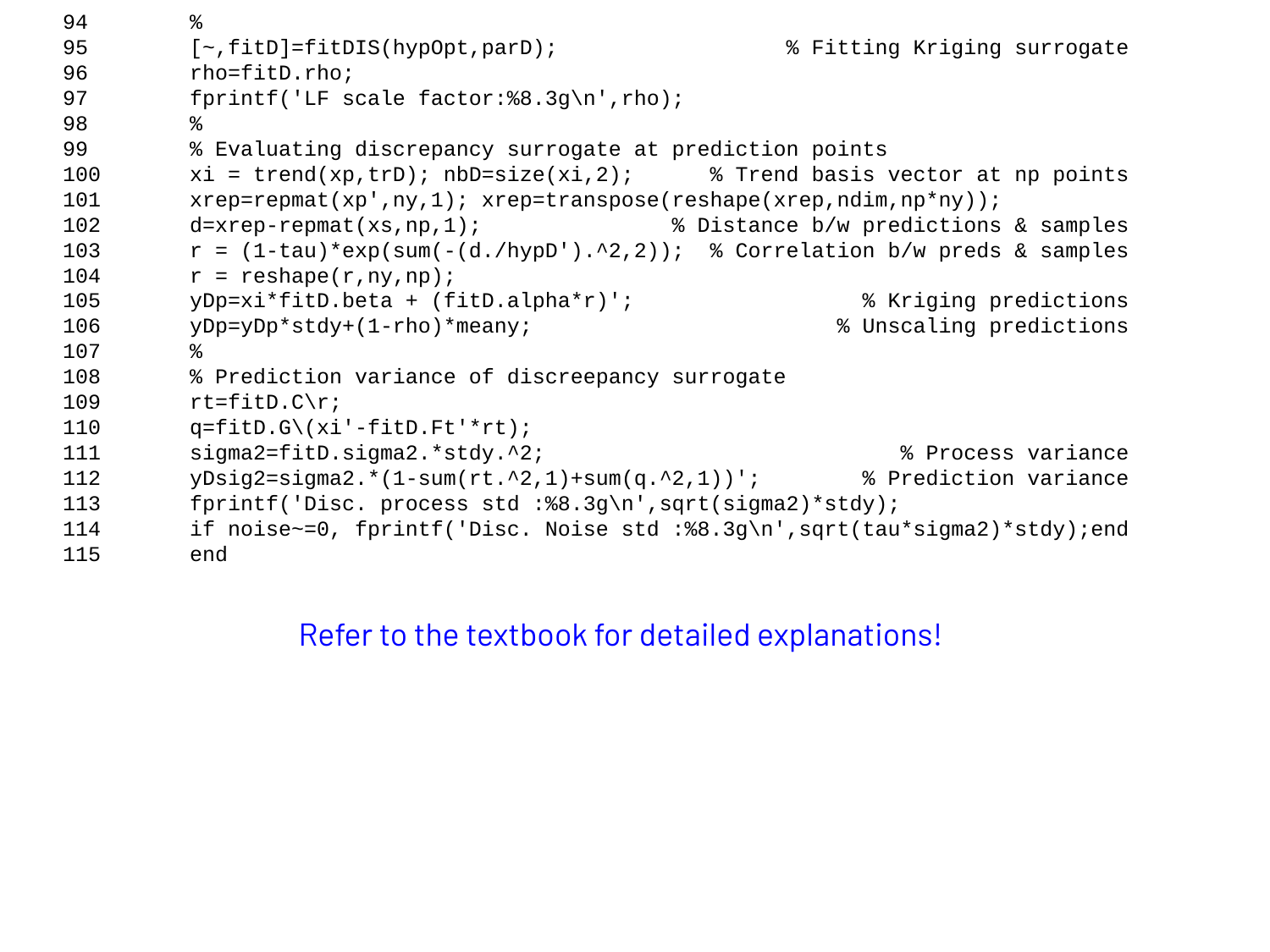

94	%
95	[~,fitD]=fitDIS(hypOpt,parD);                  % Fitting Kriging surrogate
96	rho=fitD.rho;
97	fprintf('LF scale factor:%8.3g\n',rho);
98	%
99	% Evaluating discrepancy surrogate at prediction points
100	xi = trend(xp,trD); nbD=size(xi,2);      % Trend basis vector at np points
101	xrep=repmat(xp',ny,1); xrep=transpose(reshape(xrep,ndim,np*ny));
102	d=xrep-repmat(xs,np,1);               % Distance b/w predictions & samples
103	r = (1-tau)*exp(sum(-(d./hypD').^2,2));  % Correlation b/w preds & samples
104	r = reshape(r,ny,np);
105	yDp=xi*fitD.beta + (fitD.alpha*r)';                  % Kriging predictions
106	yDp=yDp*stdy+(1-rho)*meany;                        % Unscaling predictions
107	%
108	% Prediction variance of discreepancy surrogate
109	rt=fitD.C\r;
110	q=fitD.G\(xi'-fitD.Ft'*rt);
111	sigma2=fitD.sigma2.*stdy.^2;                            % Process variance
112	yDsig2=sigma2.*(1-sum(rt.^2,1)+sum(q.^2,1))';        % Prediction variance
113	fprintf('Disc. process std :%8.3g\n',sqrt(sigma2)*stdy);
114	if noise~=0, fprintf('Disc. Noise std :%8.3g\n',sqrt(tau*sigma2)*stdy);end
115	end
Refer to the textbook for detailed explanations!